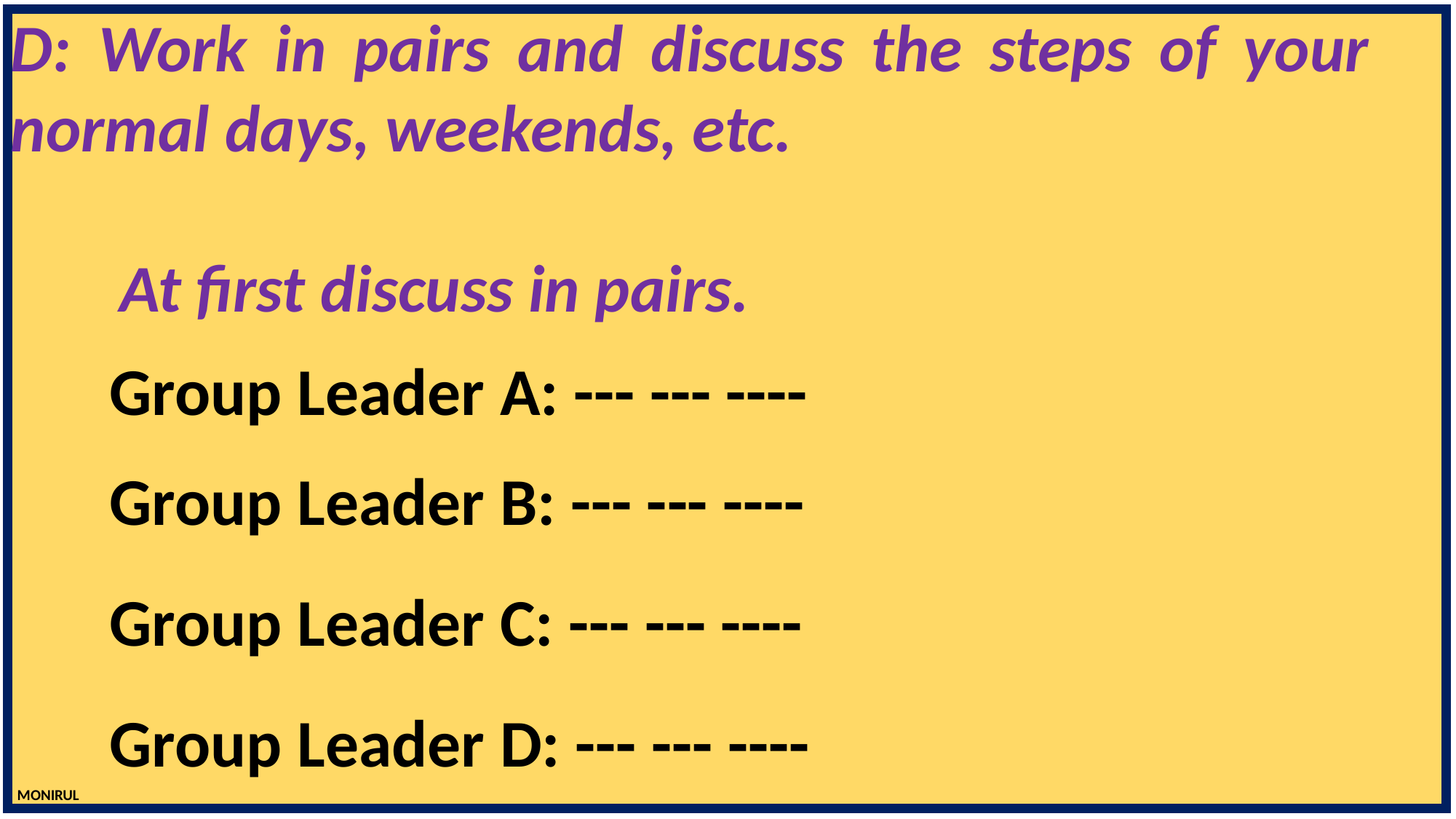

D: Work in pairs and discuss the steps of your 	normal days, weekends, etc.

	At first discuss in pairs.
Group Leader A: --- --- ----
Group Leader B: --- --- ----
Group Leader C: --- --- ----
Group Leader D: --- --- ----